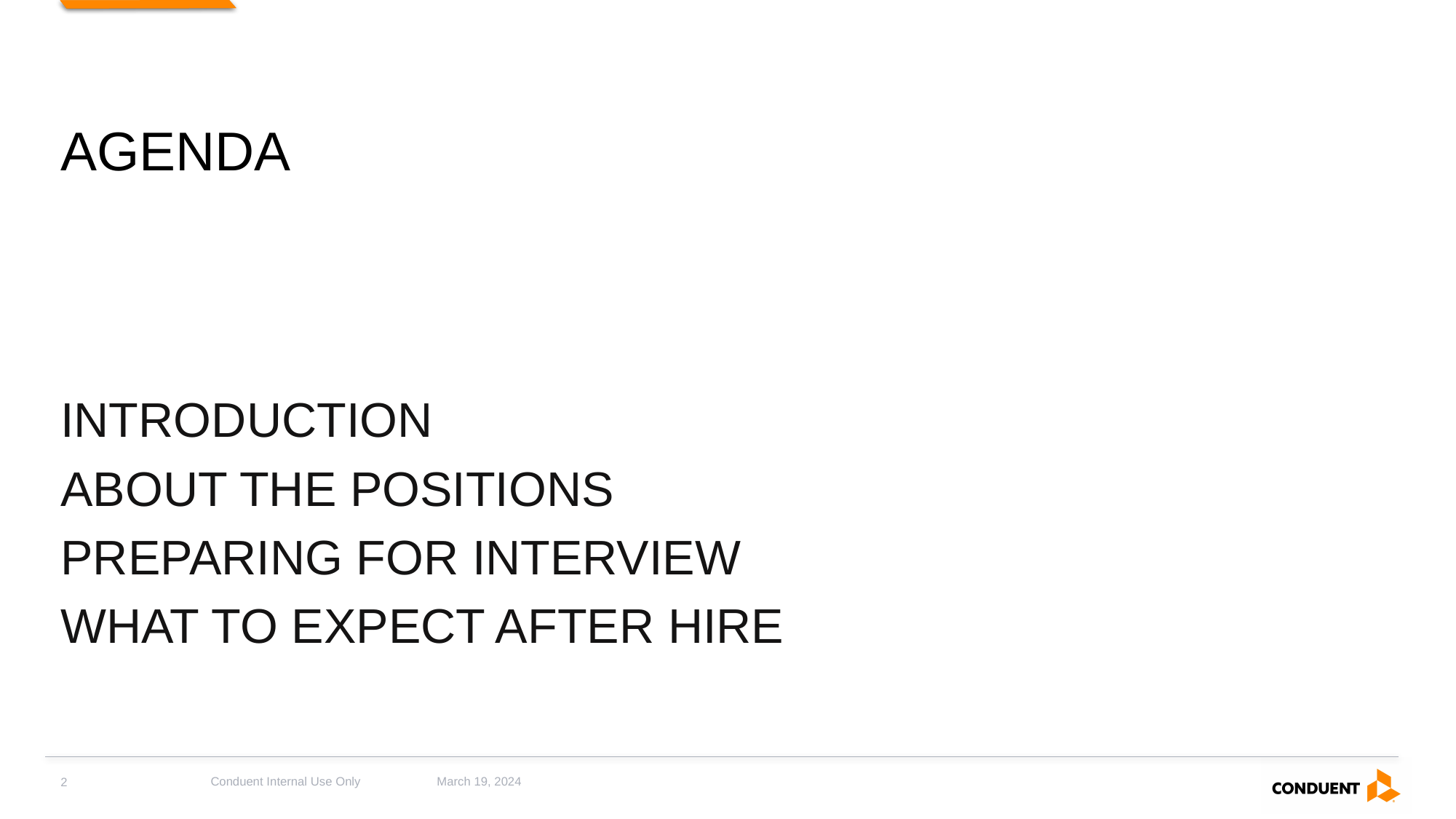

AGENDA
# INTRODUCTION ABOUT THE POSITIONS PREPARING FOR INTERVIEW WHAT TO EXPECT AFTER HIRE
Conduent Internal Use Only
March 19, 2024
2